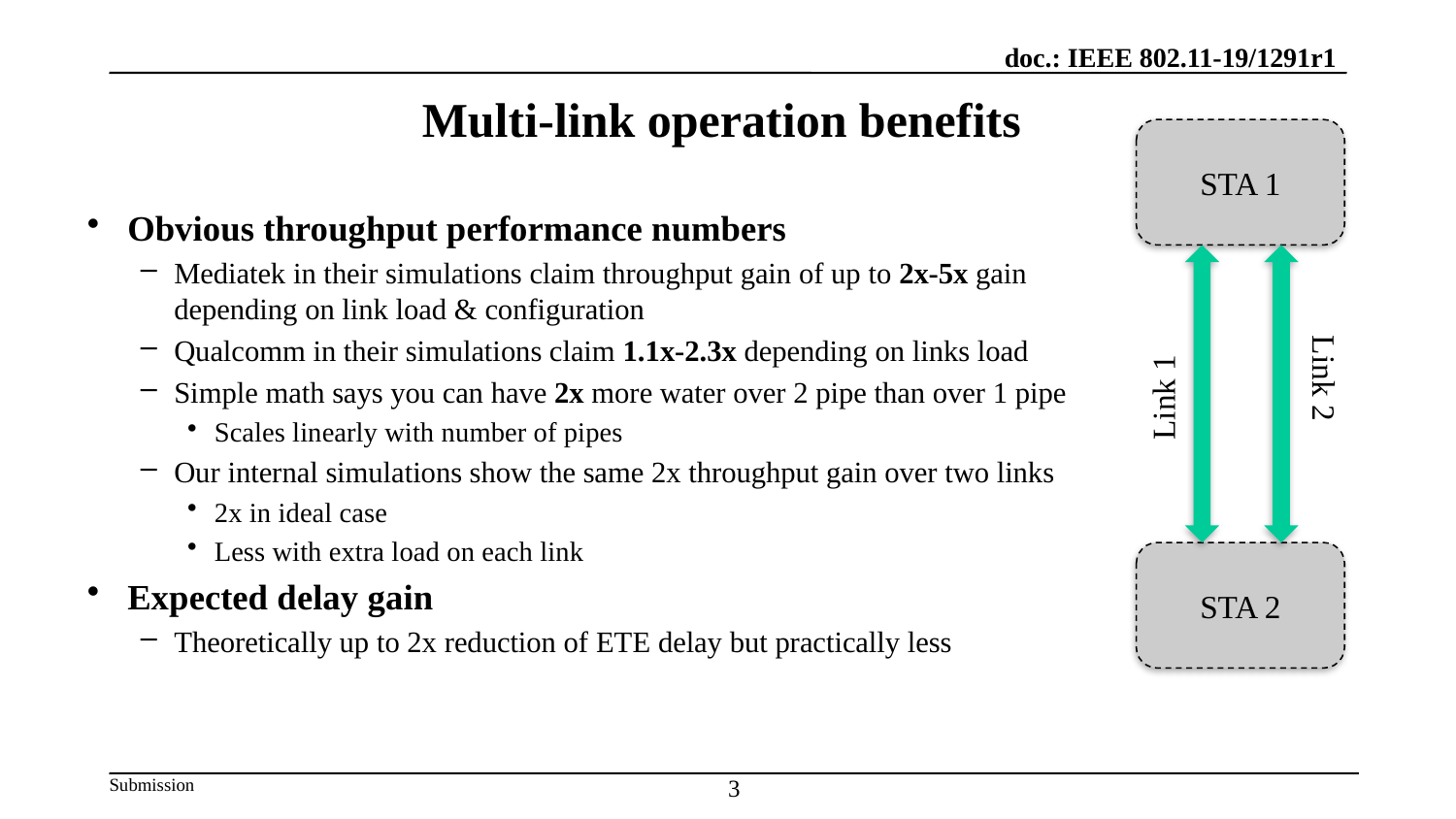

# Multi-link operation benefits
STA 1
Obvious throughput performance numbers
Mediatek in their simulations claim throughput gain of up to 2x-5x gain depending on link load & configuration
Qualcomm in their simulations claim 1.1x-2.3x depending on links load
Simple math says you can have 2x more water over 2 pipe than over 1 pipe
Scales linearly with number of pipes
Our internal simulations show the same 2x throughput gain over two links
2x in ideal case
Less with extra load on each link
Expected delay gain
Theoretically up to 2x reduction of ETE delay but practically less

Link 1
Link 2
STA 2
3